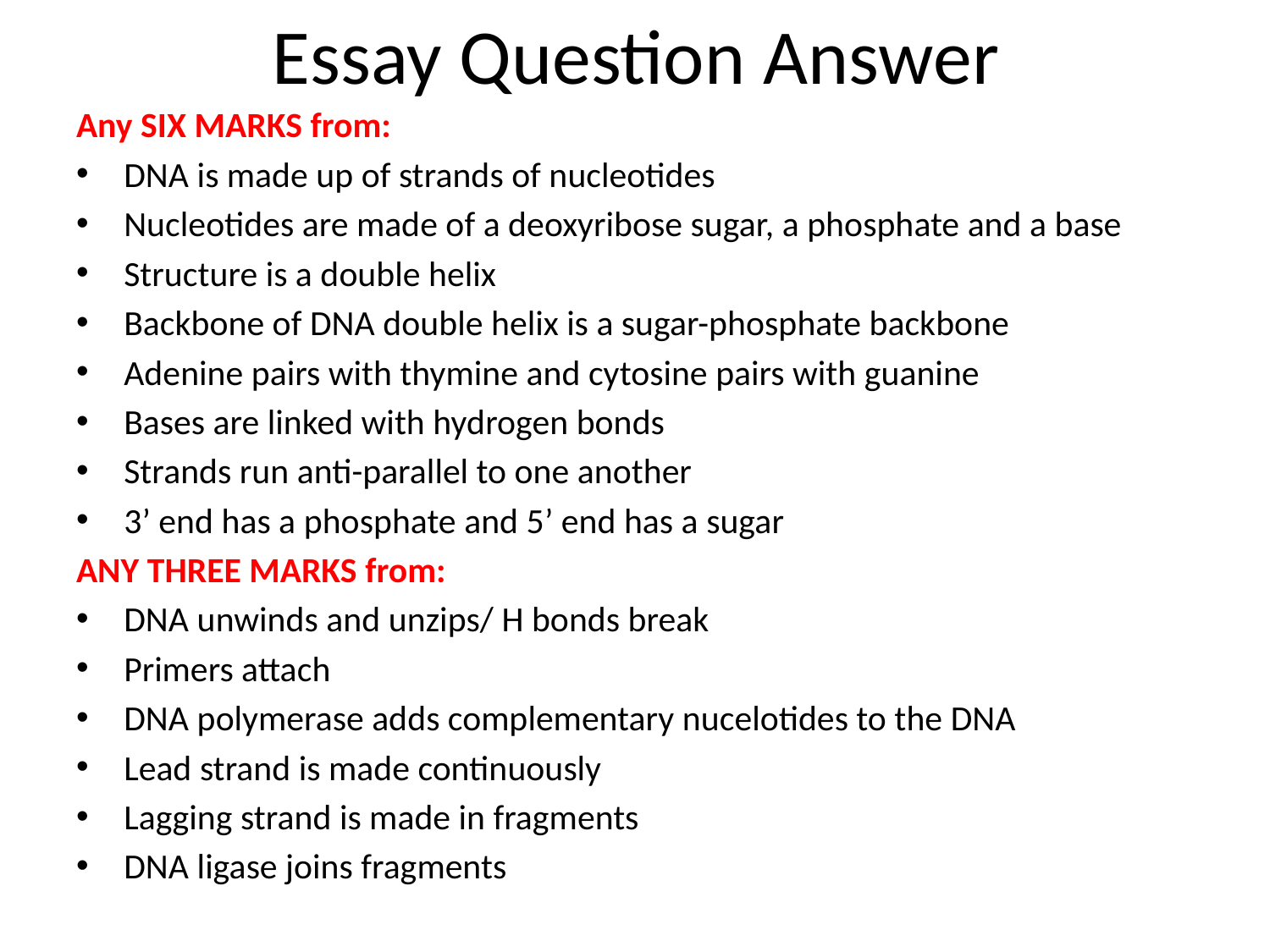

# Essay Question Answer
Any SIX MARKS from:
DNA is made up of strands of nucleotides
Nucleotides are made of a deoxyribose sugar, a phosphate and a base
Structure is a double helix
Backbone of DNA double helix is a sugar-phosphate backbone
Adenine pairs with thymine and cytosine pairs with guanine
Bases are linked with hydrogen bonds
Strands run anti-parallel to one another
3’ end has a phosphate and 5’ end has a sugar
ANY THREE MARKS from:
DNA unwinds and unzips/ H bonds break
Primers attach
DNA polymerase adds complementary nucelotides to the DNA
Lead strand is made continuously
Lagging strand is made in fragments
DNA ligase joins fragments